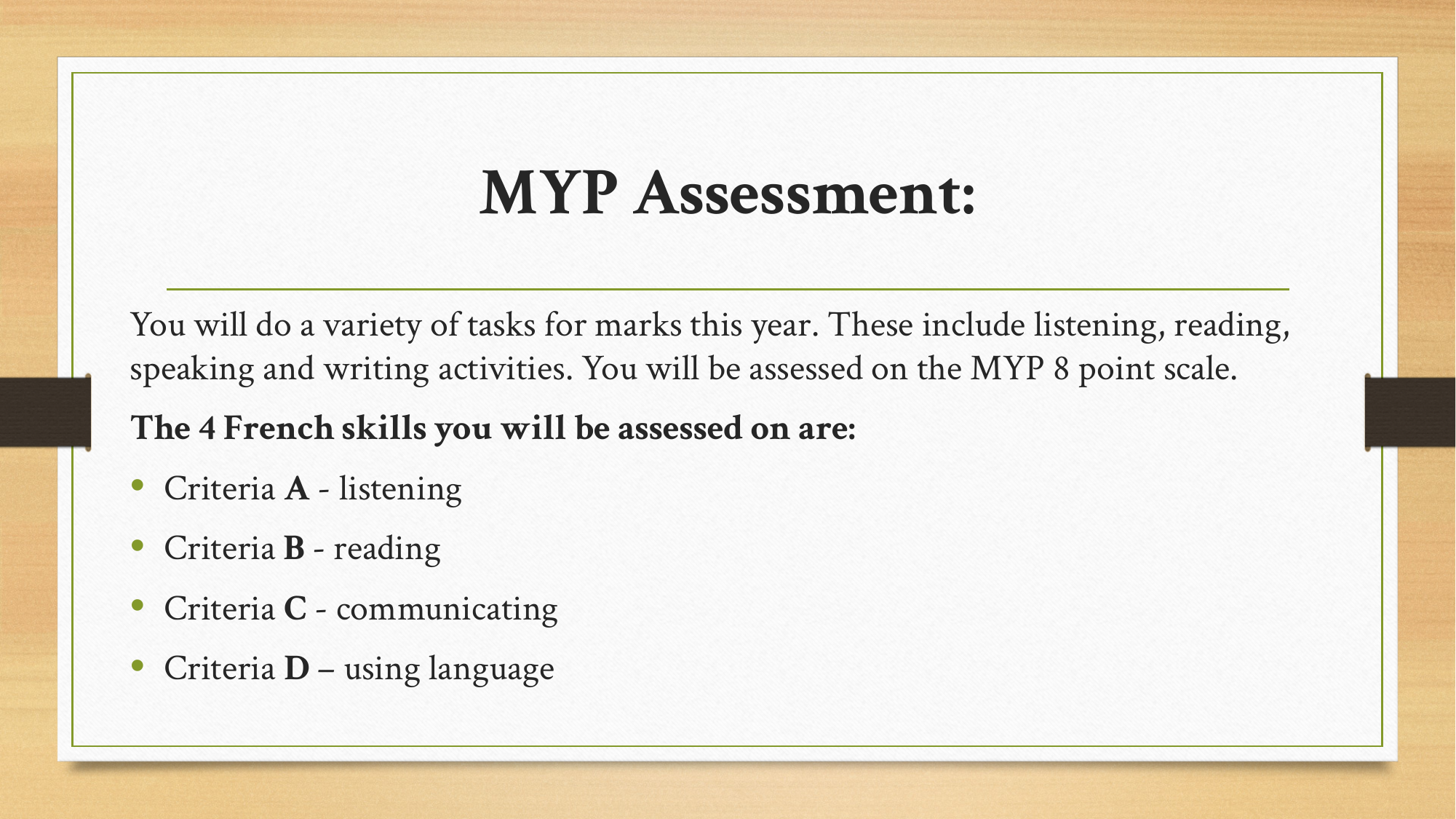

# MYP Assessment:
You will do a variety of tasks for marks this year. These include listening, reading, speaking and writing activities. You will be assessed on the MYP 8 point scale.
The 4 French skills you will be assessed on are:
Criteria A - listening
Criteria B - reading
Criteria C - communicating
Criteria D – using language